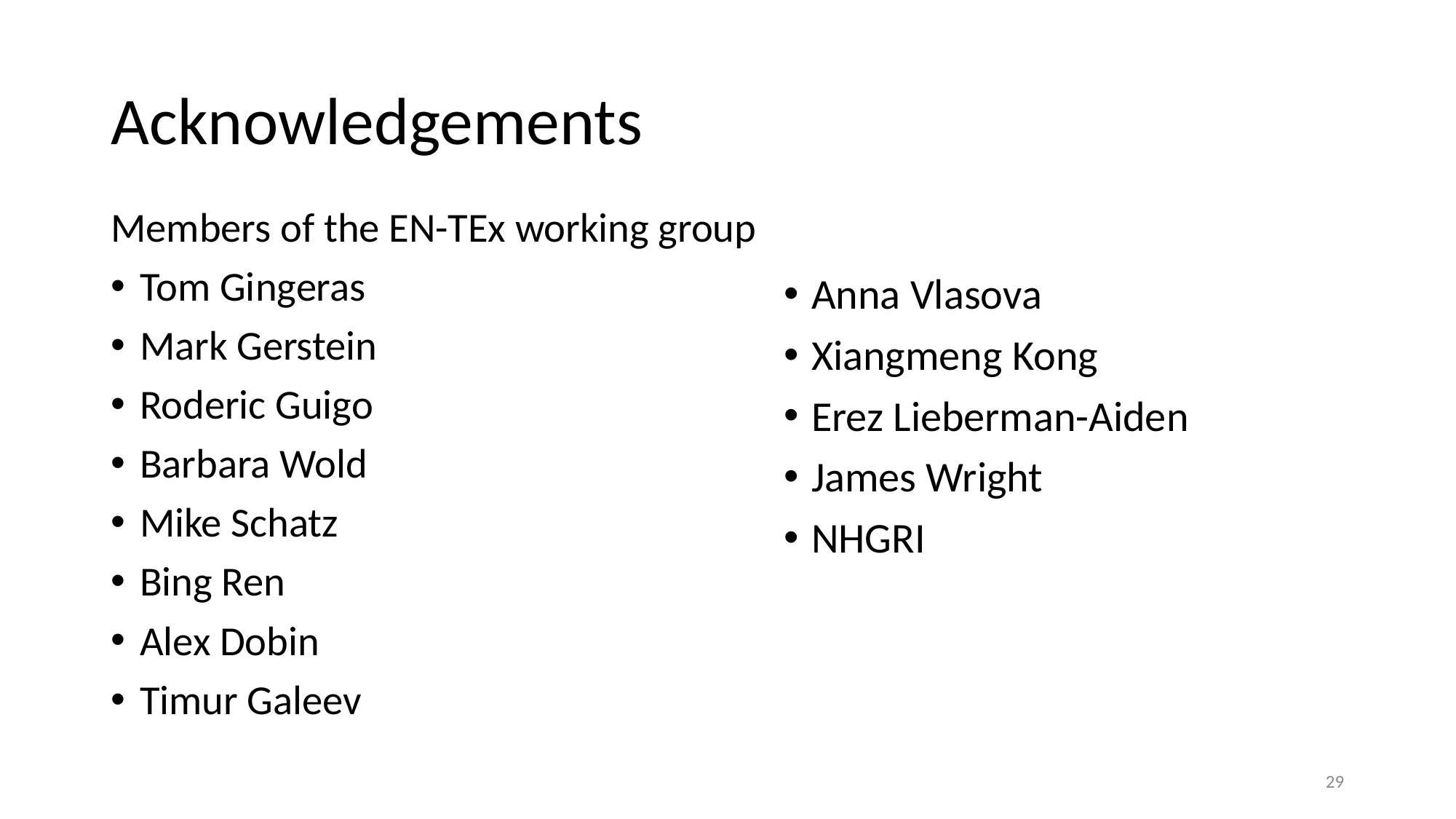

# Acknowledgements
Members of the EN-TEx working group
Tom Gingeras
Mark Gerstein
Roderic Guigo
Barbara Wold
Mike Schatz
Bing Ren
Alex Dobin
Timur Galeev

Anna Vlasova
Xiangmeng Kong
Erez Lieberman-Aiden
James Wright
NHGRI
29